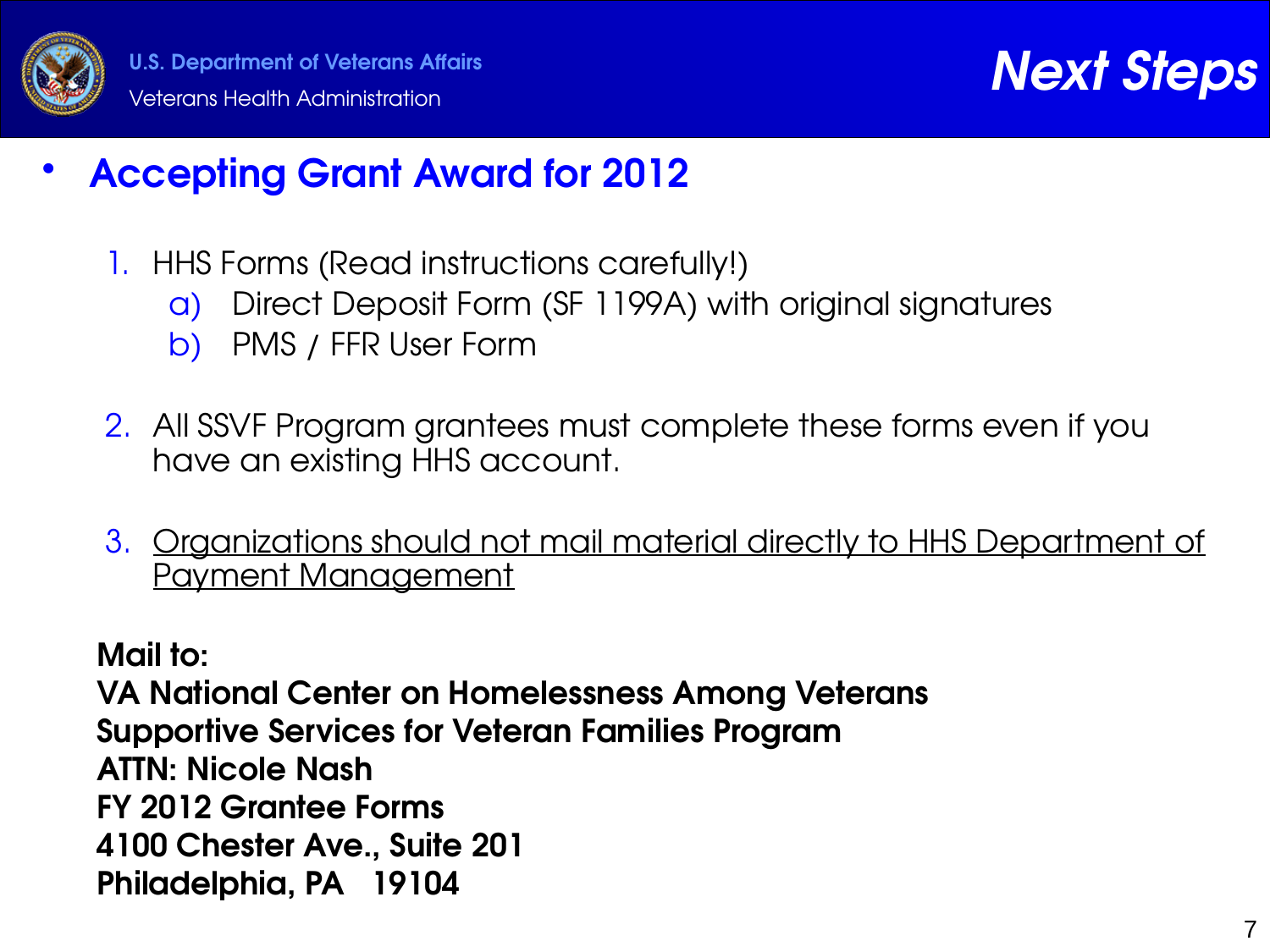

Next Steps
Accepting Grant Award for 2012

HHS Forms (Read instructions carefully!)
Direct Deposit Form (SF 1199A) with original signatures
PMS / FFR User Form

All SSVF Program grantees must complete these forms even if you have an existing HHS account.

Organizations should not mail material directly to HHS Department of Payment Management

Mail to:
VA National Center on Homelessness Among Veterans
Supportive Services for Veteran Families Program
ATTN: Nicole Nash
FY 2012 Grantee Forms
4100 Chester Ave., Suite 201
Philadelphia, PA   19104

7